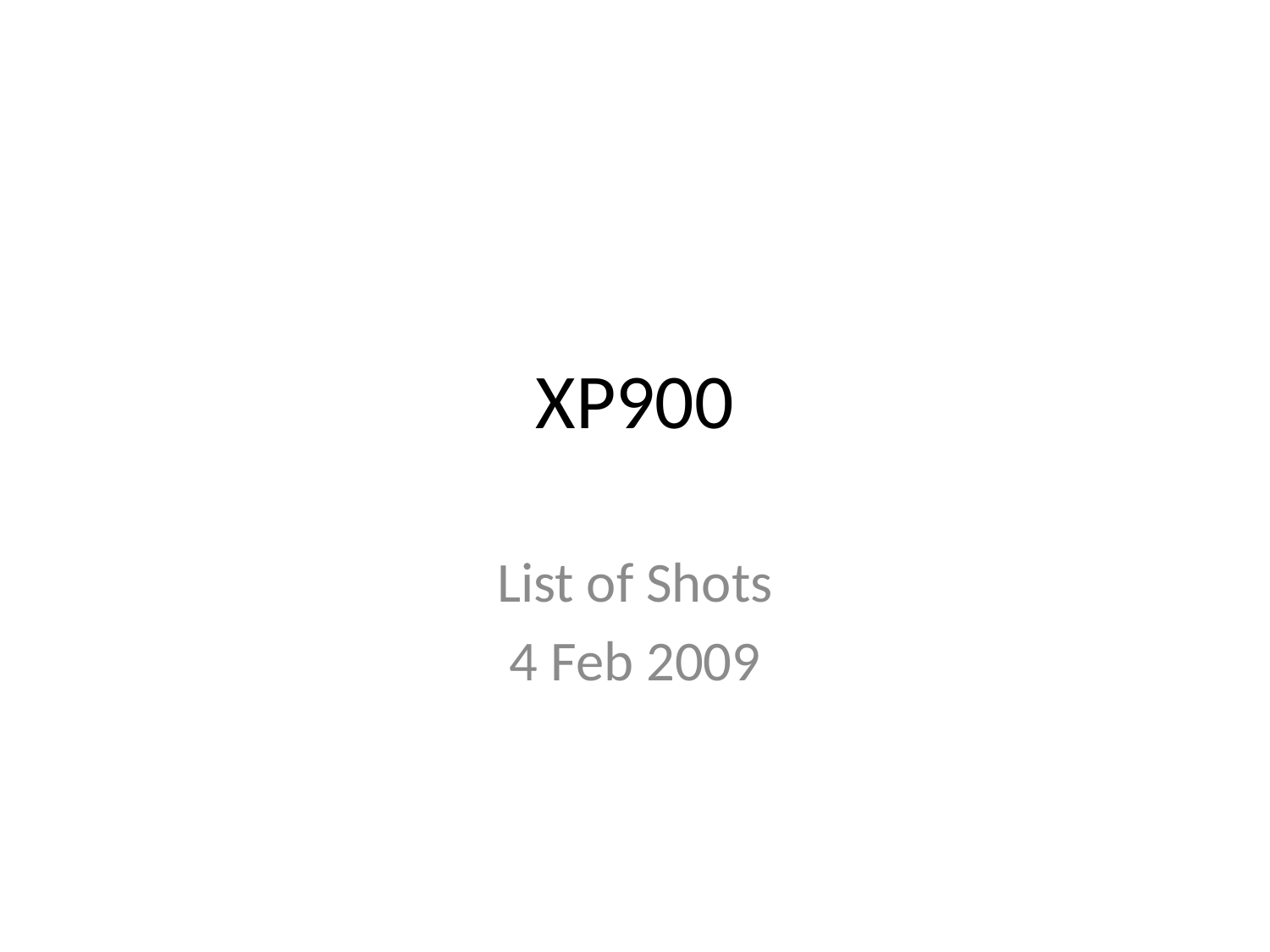

# XP900
List of Shots
4 Feb 2009